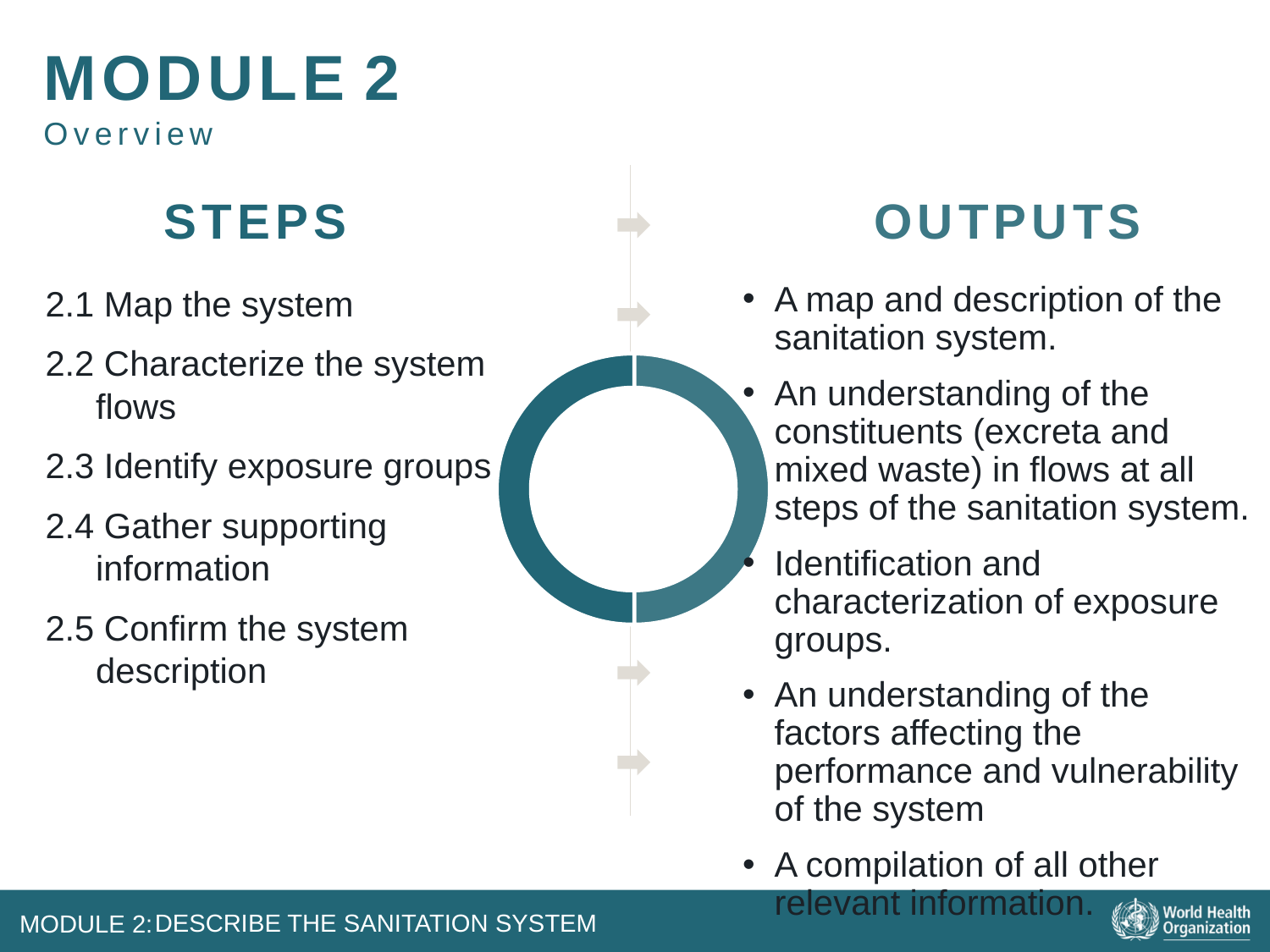

2.1 Map the system
2.2 Characterize the system flows
2.3 Identify exposure groups
2.4 Gather supporting information
2.5 Confirm the system description

A map and description of the sanitation system.
An understanding of the constituents (excreta and mixed waste) in flows at all steps of the sanitation system.
Identification and characterization of exposure groups.
An understanding of the factors affecting the performance and vulnerability of the system
A compilation of all other relevant information.
DESCRIBE THE SANITATION SYSTEM